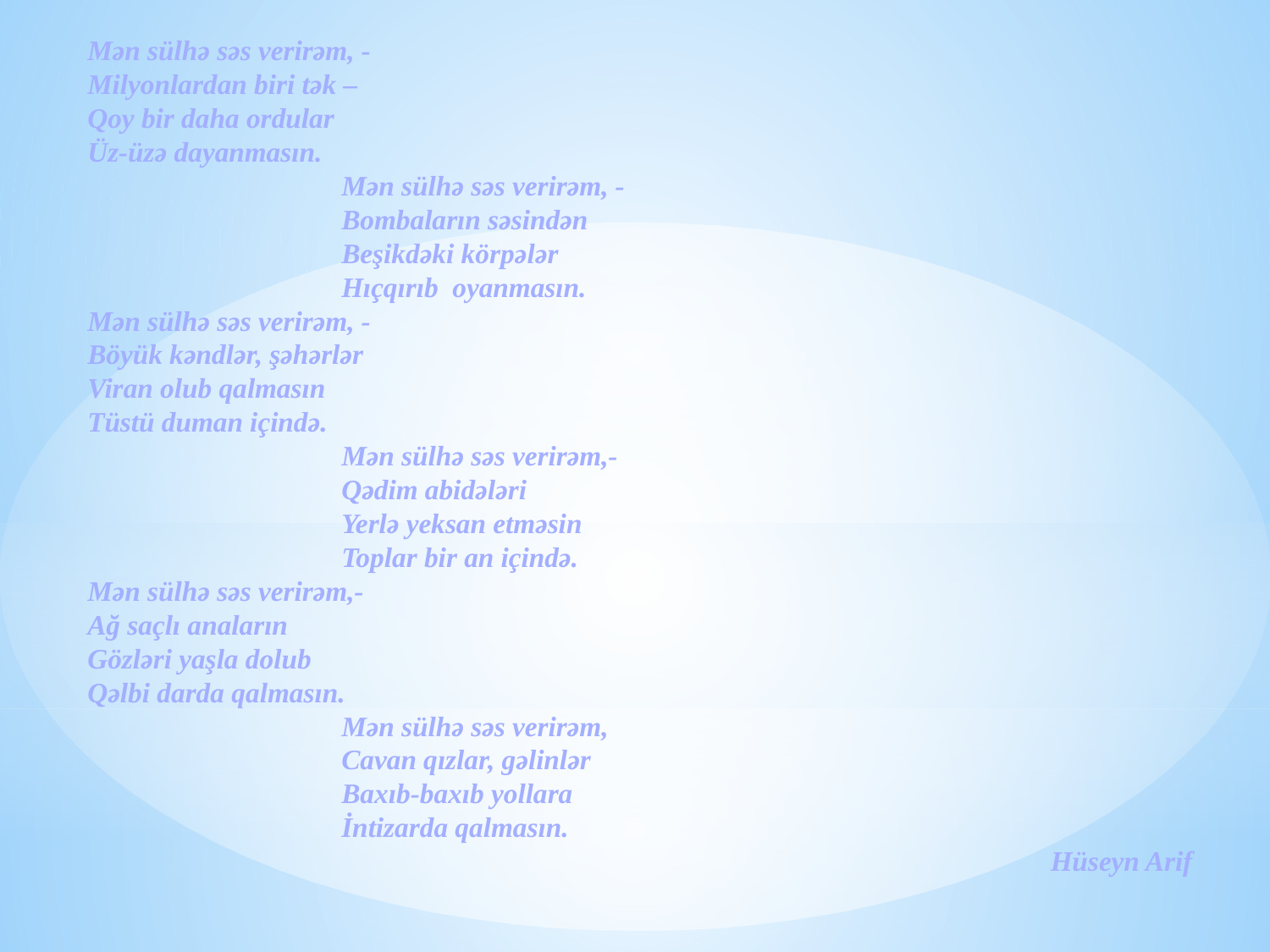

Mən sülhə səs verirəm, -
Milyonlardan biri tək –
Qoy bir daha ordular
Üz-üzə dayanmasın.
		Mən sülhə səs verirəm, -
		Bombaların səsindən
		Beşikdəki körpələr
		Hıçqırıb  oyanmasın.
Mən sülhə səs verirəm, -
Böyük kəndlər, şəhərlər
Viran olub qalmasın
Tüstü duman içində.
		Mən sülhə səs verirəm,-
		Qədim abidələri
		Yerlə yeksan etməsin
		Toplar bir an içində.
Mən sülhə səs verirəm,-
Ağ saçlı anaların
Gözləri yaşla dolub
Qəlbi darda qalmasın.
		Mən sülhə səs verirəm,
		Cavan qızlar, gəlinlər
		Baxıb-baxıb yollara
		İntizarda qalmasın.
 Hüseyn Arif